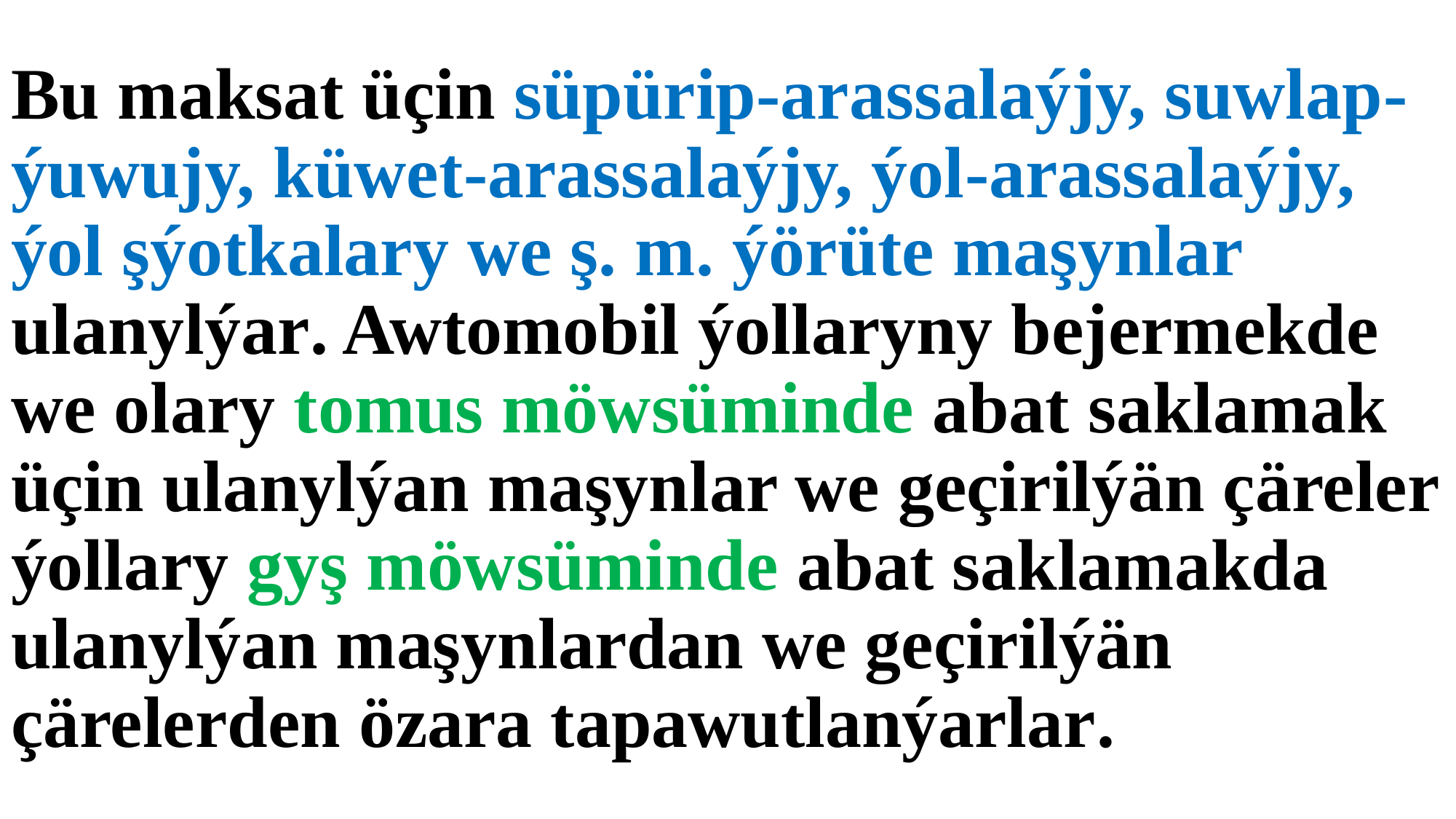

# Bu maksat üçin süpürip-arassalaýjy, suwlap- ýuwujy, küwet-arassalaýjy, ýol-arassalaýjy, ýol şýotkalary we ş. m. ýörüte maşynlar ulanylýar. Awtomobil ýollaryny bejermekde we olary tomus möwsüminde abat saklamak üçin ulanylýan maşynlar we geçirilýän çäreler ýollary gyş möwsüminde abat saklamakda ulanylýan maşynlardan we geçirilýän çärelerden özara tapawutlanýarlar.